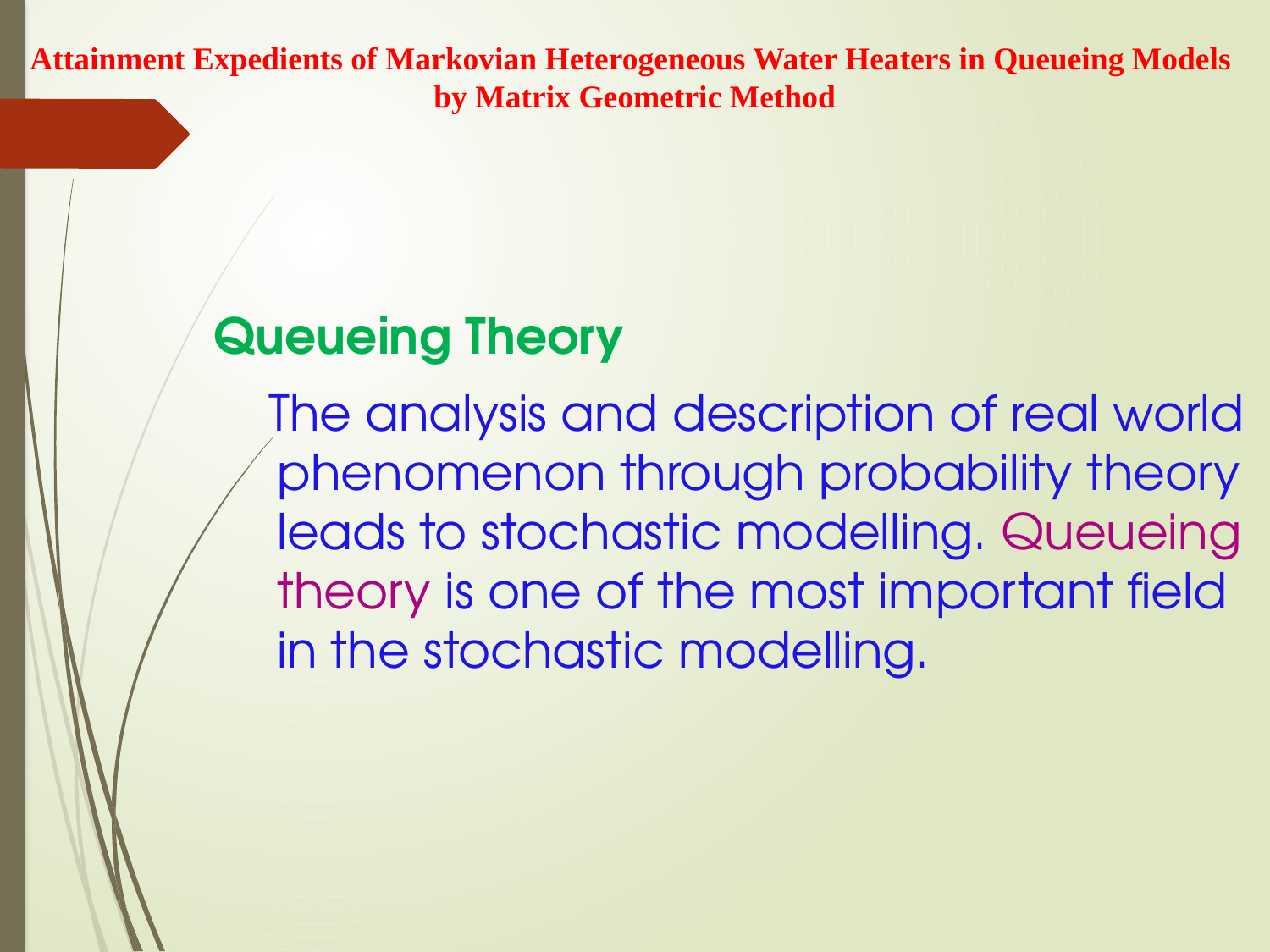

Attainment Expedients of Markovian Heterogeneous Water Heaters in Queueing Models
by Matrix Geometric Method

Queueing Theory
    The analysis and description of real world phenomenon through probability theory leads to stochastic modelling. Queueing theory is one of the most important field in the stochastic modelling.